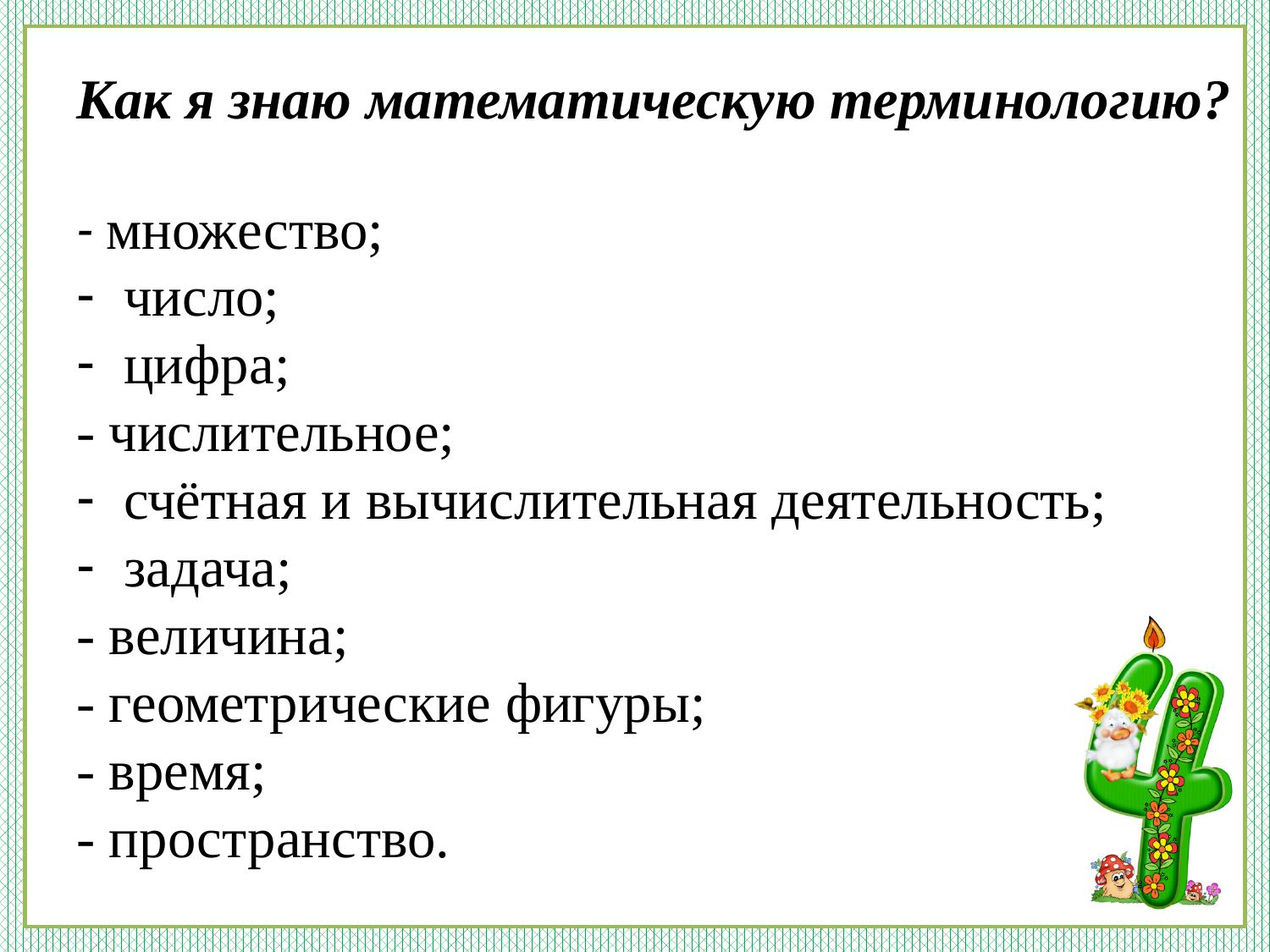

# Как я знаю математическую терминологию?
- множество;
число;
цифра;
- числительное;
счётная и вычислительная деятельность;
задача;
- величина;
- геометрические фигуры;
- время;
- пространство.